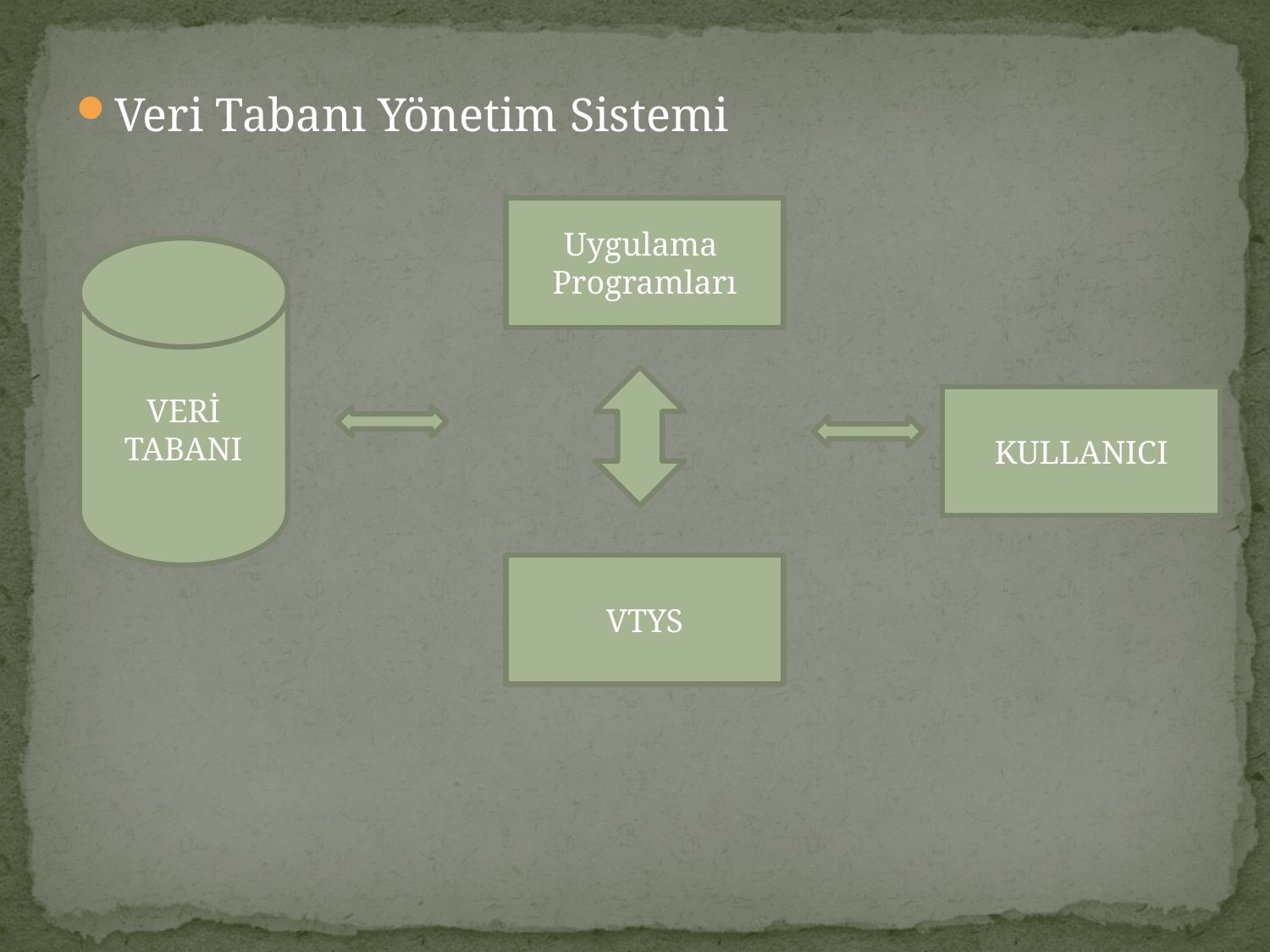

Veri Tabanı Yönetim Sistemi

Uygulama
Programları
VERİ
TABANI

KULLANICI

VTYS